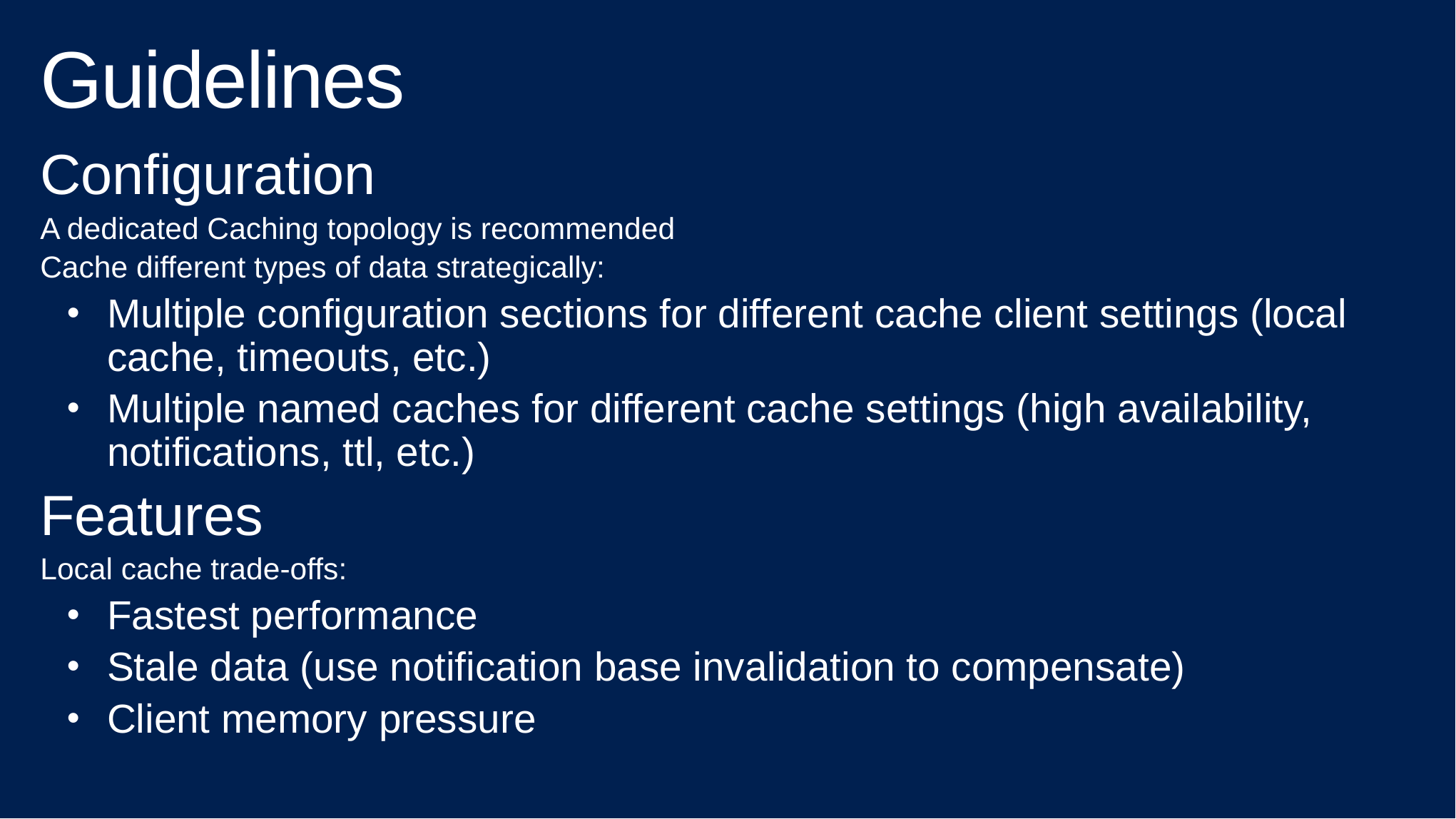

# Guidelines
Configuration
A dedicated Caching topology is recommended
Cache different types of data strategically:
Multiple configuration sections for different cache client settings (local cache, timeouts, etc.)
Multiple named caches for different cache settings (high availability, notifications, ttl, etc.)
Features
Local cache trade-offs:
Fastest performance
Stale data (use notification base invalidation to compensate)
Client memory pressure